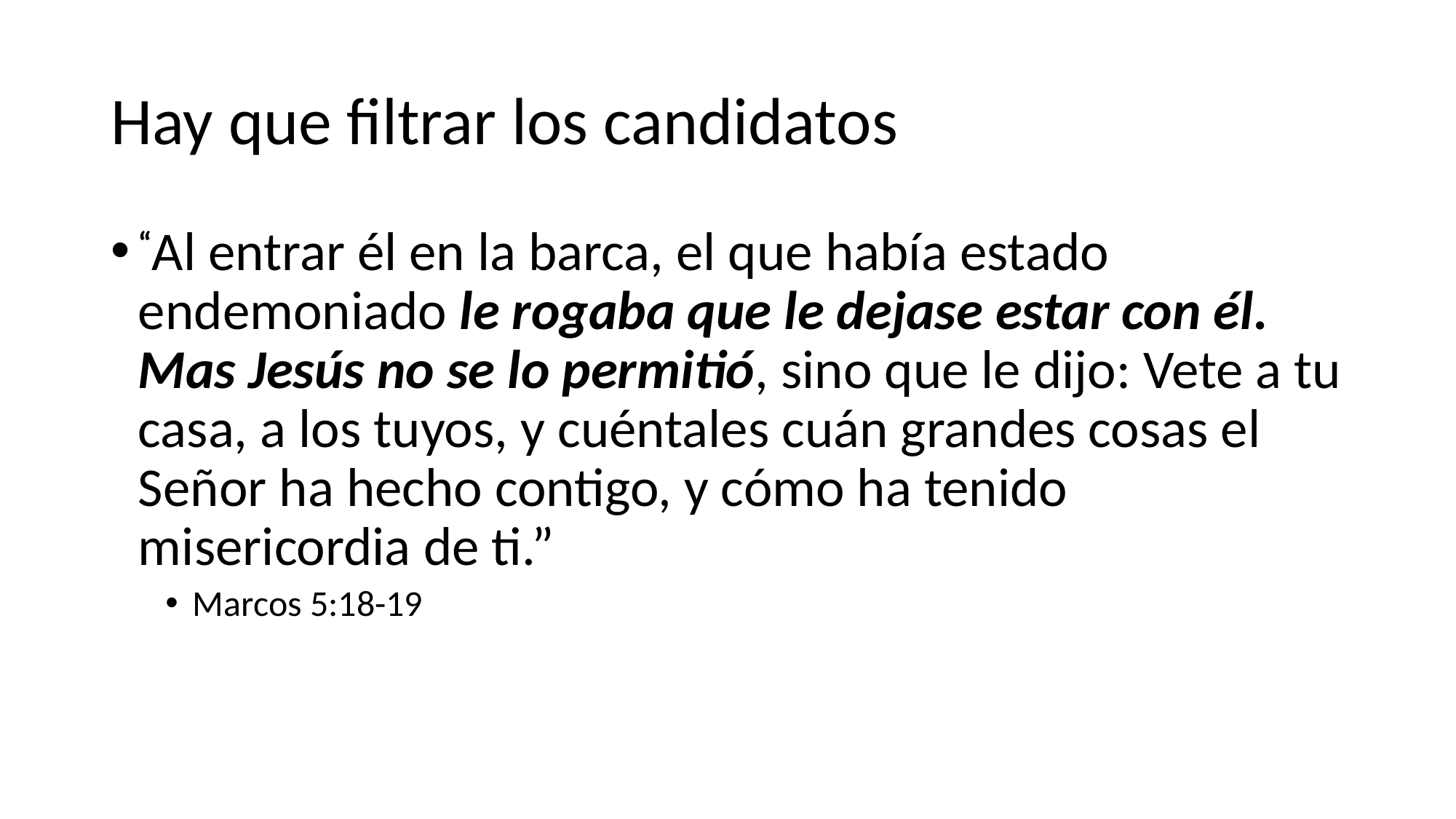

# Hay que filtrar los candidatos
“Al entrar él en la barca, el que había estado endemoniado le rogaba que le dejase estar con él.  Mas Jesús no se lo permitió, sino que le dijo: Vete a tu casa, a los tuyos, y cuéntales cuán grandes cosas el Señor ha hecho contigo, y cómo ha tenido misericordia de ti.”
Marcos 5:18-19